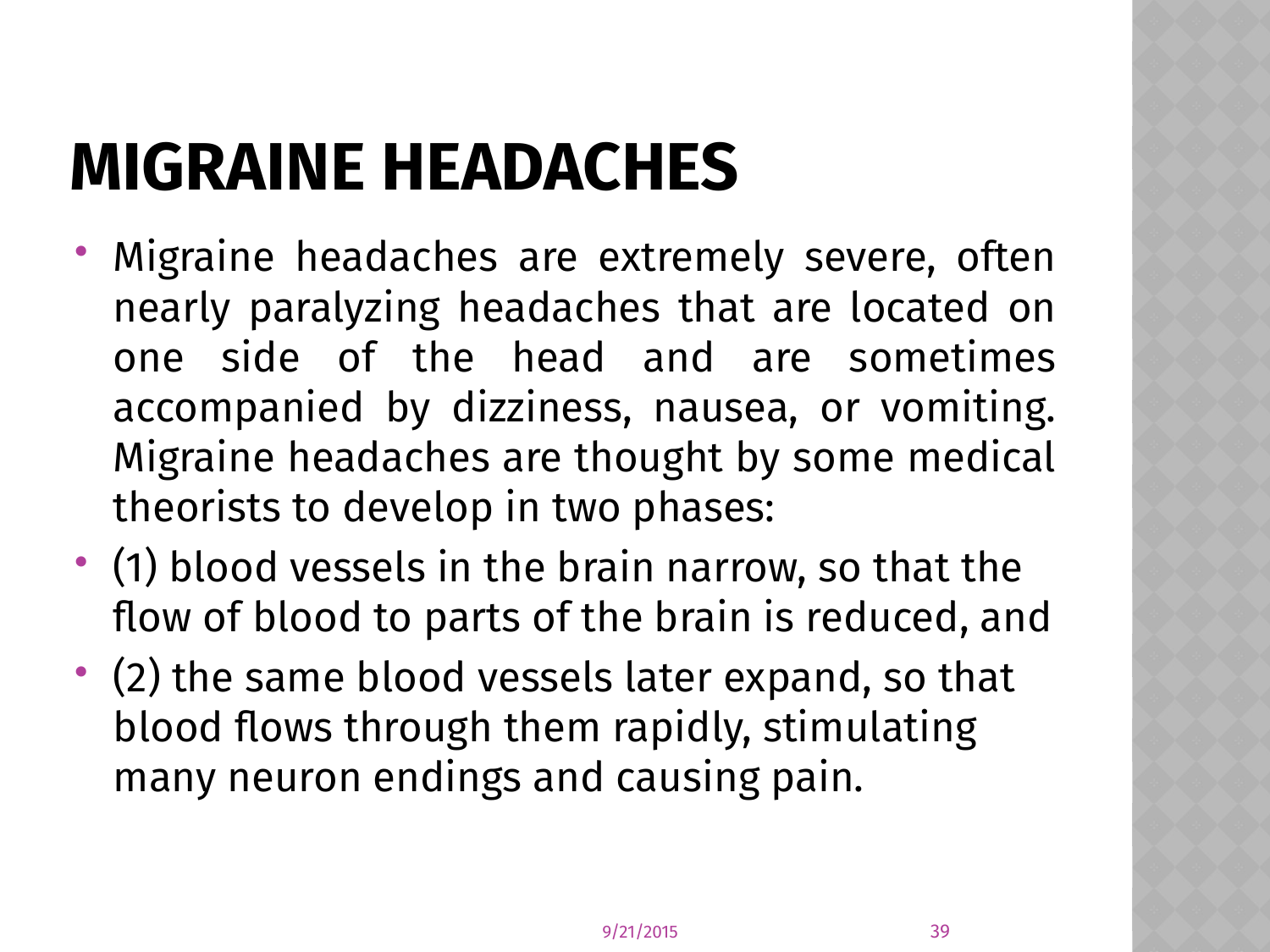

# Migraine headaches
Migraine headaches are extremely severe, often nearly paralyzing headaches that are located on one side of the head and are sometimes accompanied by dizziness, nausea, or vomiting. Migraine headaches are thought by some medical theorists to develop in two phases:
(1) blood vessels in the brain narrow, so that the flow of blood to parts of the brain is reduced, and
(2) the same blood vessels later expand, so that blood flows through them rapidly, stimulating many neuron endings and causing pain.
39
9/21/2015